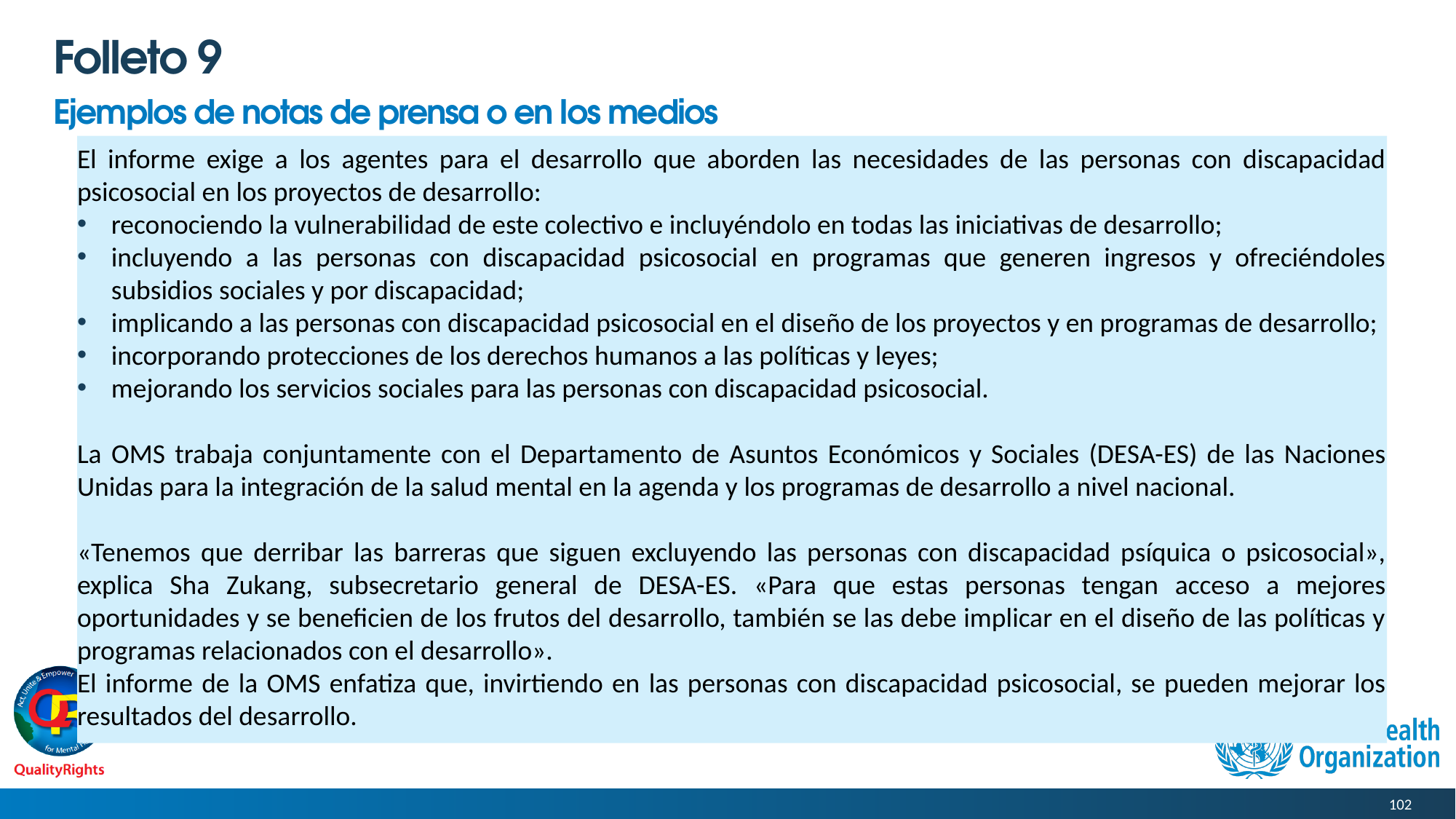

# Folleto 9
Ejemplos de notas de prensa o en los medios
El informe exige a los agentes para el desarrollo que aborden las necesidades de las personas con discapacidad psicosocial en los proyectos de desarrollo:
reconociendo la vulnerabilidad de este colectivo e incluyéndolo en todas las iniciativas de desarrollo;
incluyendo a las personas con discapacidad psicosocial en programas que generen ingresos y ofreciéndoles subsidios sociales y por discapacidad;
implicando a las personas con discapacidad psicosocial en el diseño de los proyectos y en programas de desarrollo;
incorporando protecciones de los derechos humanos a las políticas y leyes;
mejorando los servicios sociales para las personas con discapacidad psicosocial.

La OMS trabaja conjuntamente con el Departamento de Asuntos Económicos y Sociales (DESA-ES) de las Naciones Unidas para la integración de la salud mental en la agenda y los programas de desarrollo a nivel nacional.

«Tenemos que derribar las barreras que siguen excluyendo las personas con discapacidad psíquica o psicosocial», explica Sha Zukang, subsecretario general de DESA-ES. «Para que estas personas tengan acceso a mejores oportunidades y se beneficien de los frutos del desarrollo, también se las debe implicar en el diseño de las políticas y programas relacionados con el desarrollo».
El informe de la OMS enfatiza que, invirtiendo en las personas con discapacidad psicosocial, se pueden mejorar los resultados del desarrollo.